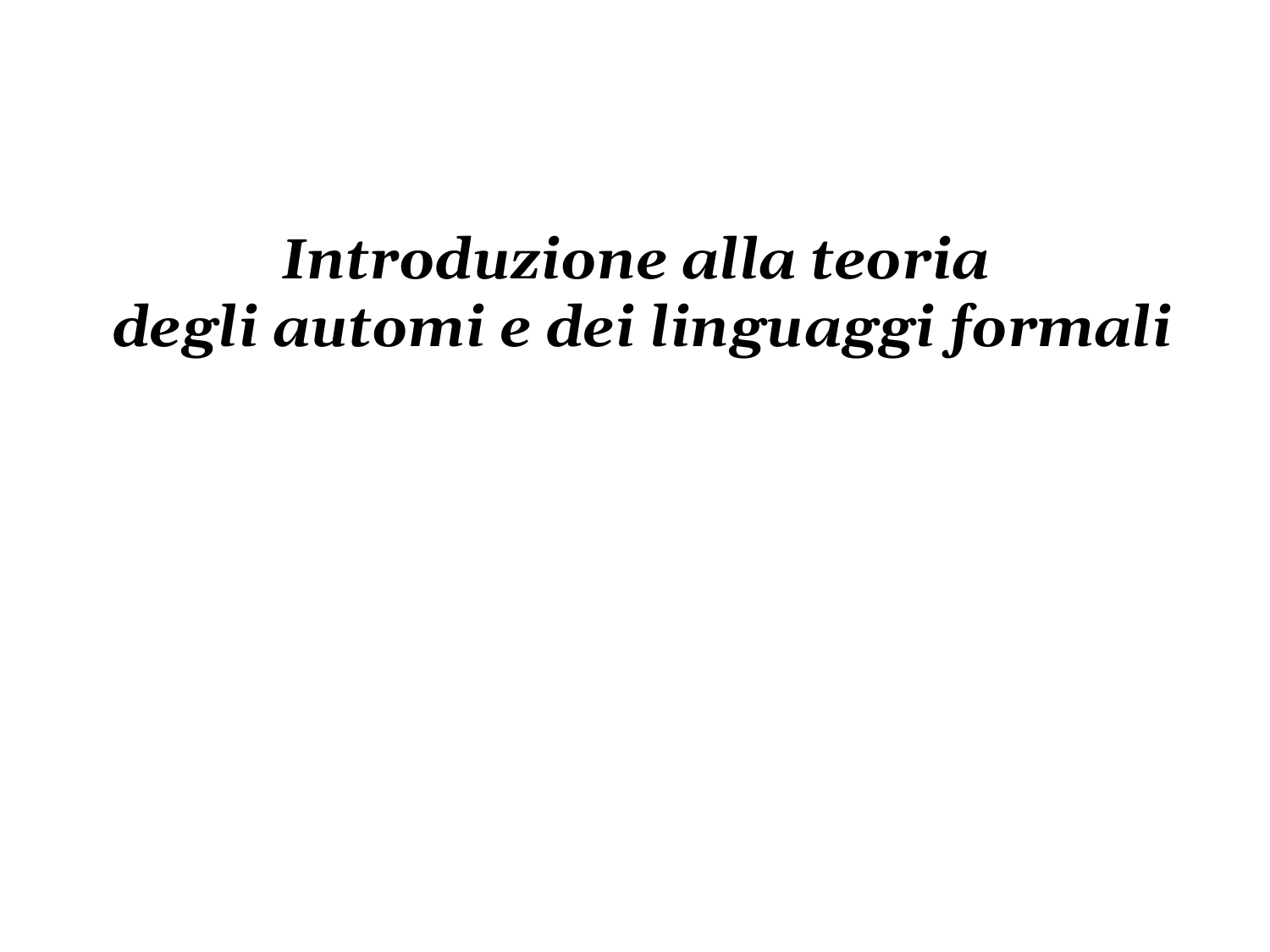

Introduzione alla teoria
degli automi e dei linguaggi formali